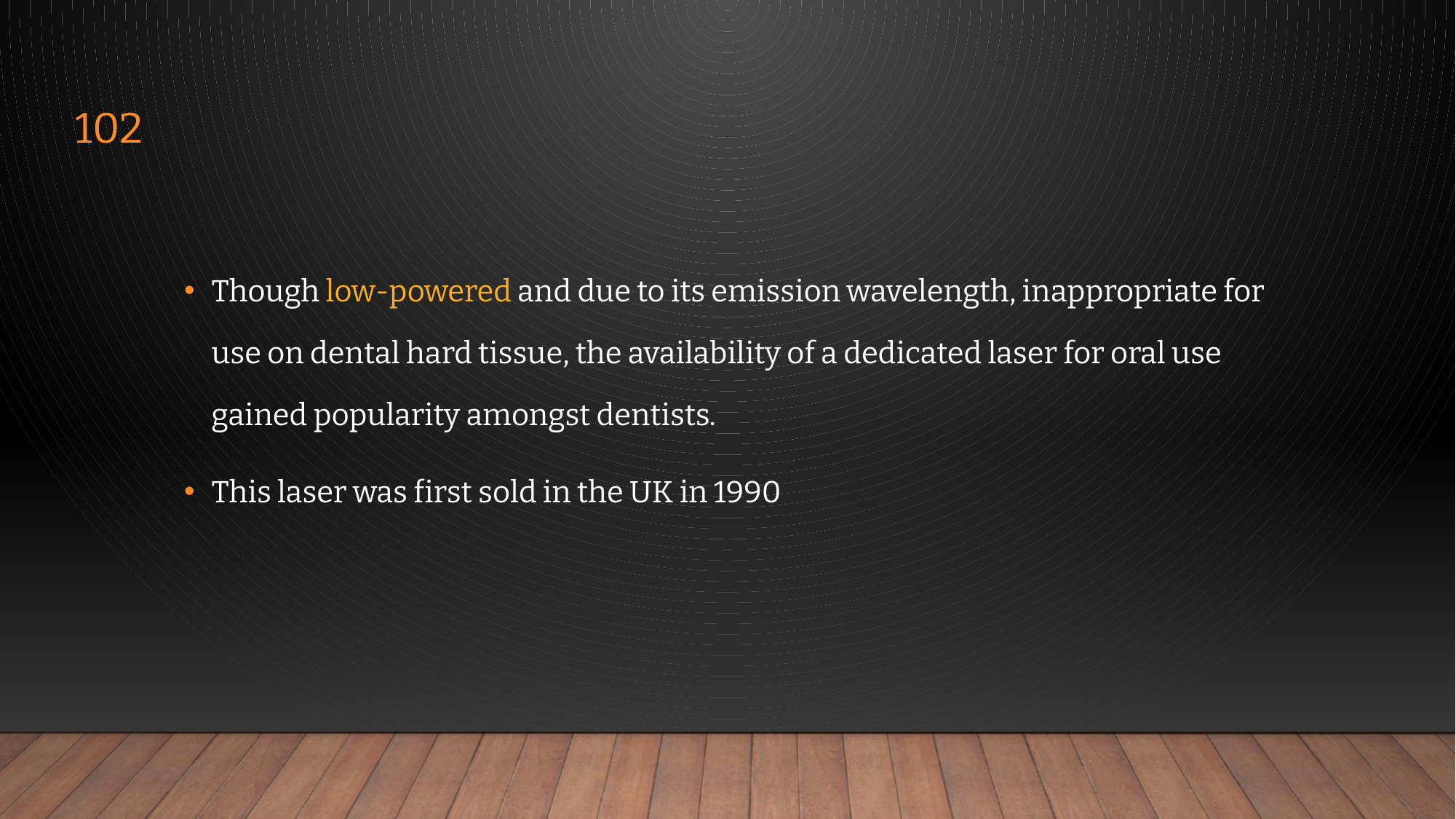

102
Though low-powered and due to its emission wavelength, inappropriate for use on dental hard tissue, the availability of a dedicated laser for oral use gained popularity amongst dentists.
This laser was first sold in the UK in 1990